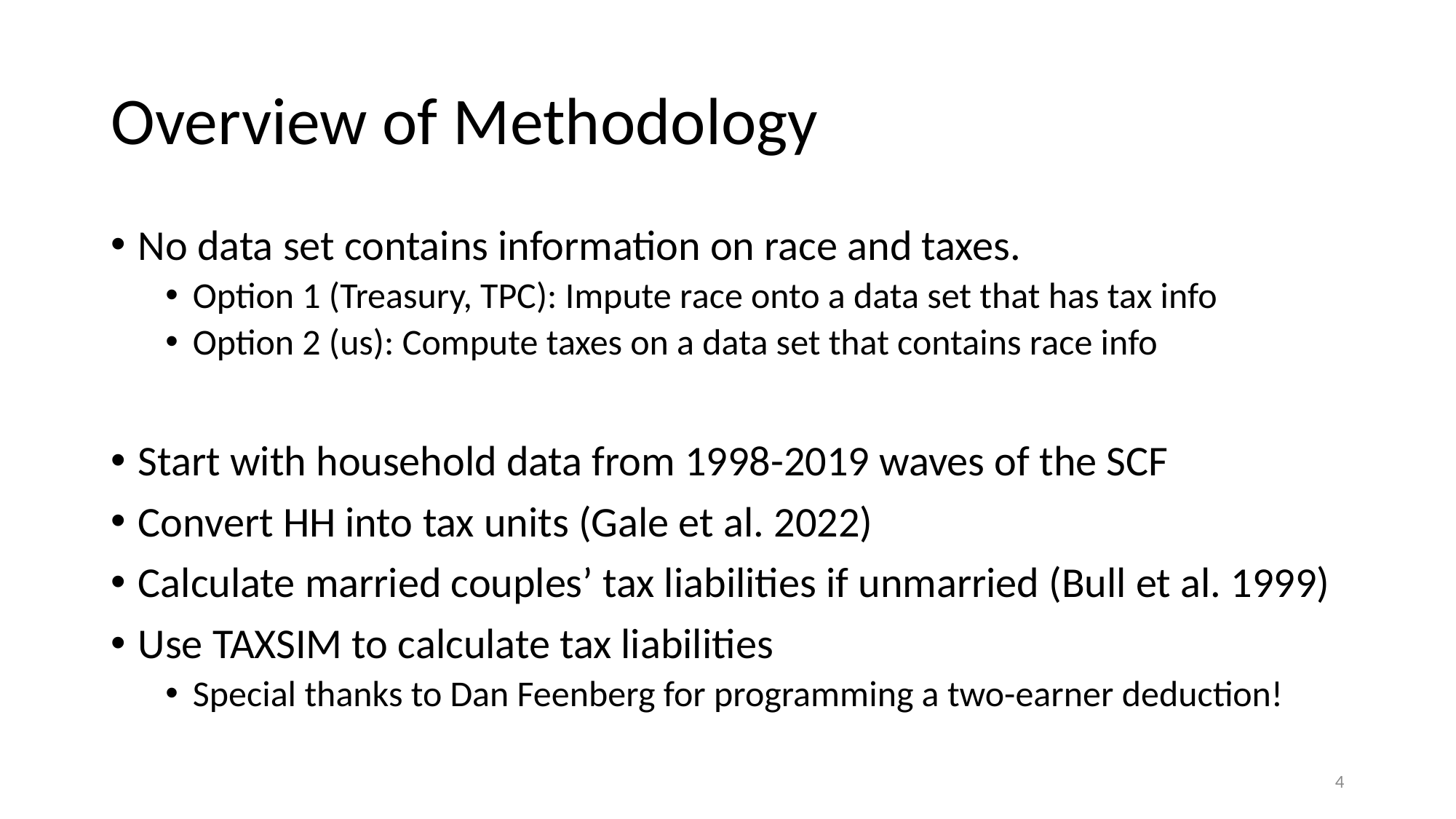

# Overview of Methodology
No data set contains information on race and taxes.
Option 1 (Treasury, TPC): Impute race onto a data set that has tax info
Option 2 (us): Compute taxes on a data set that contains race info

Start with household data from 1998-2019 waves of the SCF
Convert HH into tax units (Gale et al. 2022)
Calculate married couples’ tax liabilities if unmarried (Bull et al. 1999)
Use TAXSIM to calculate tax liabilities
Special thanks to Dan Feenberg for programming a two-earner deduction!

4